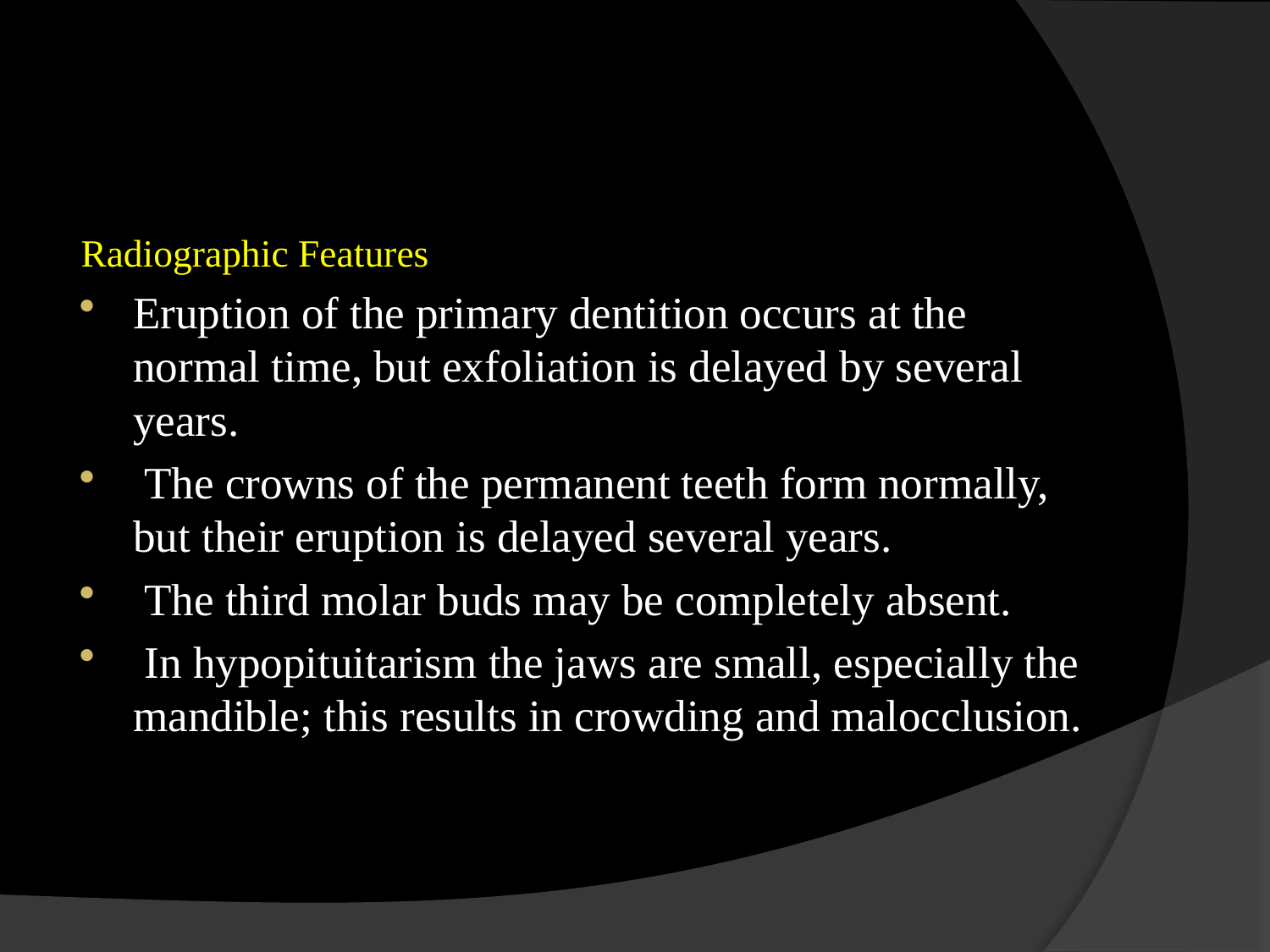

#
Radiographic Features
Eruption of the primary dentition occurs at the normal time, but exfoliation is delayed by several years.
 The crowns of the permanent teeth form normally, but their eruption is delayed several years.
 The third molar buds may be completely absent.
 In hypopituitarism the jaws are small, especially the mandible; this results in crowding and malocclusion.